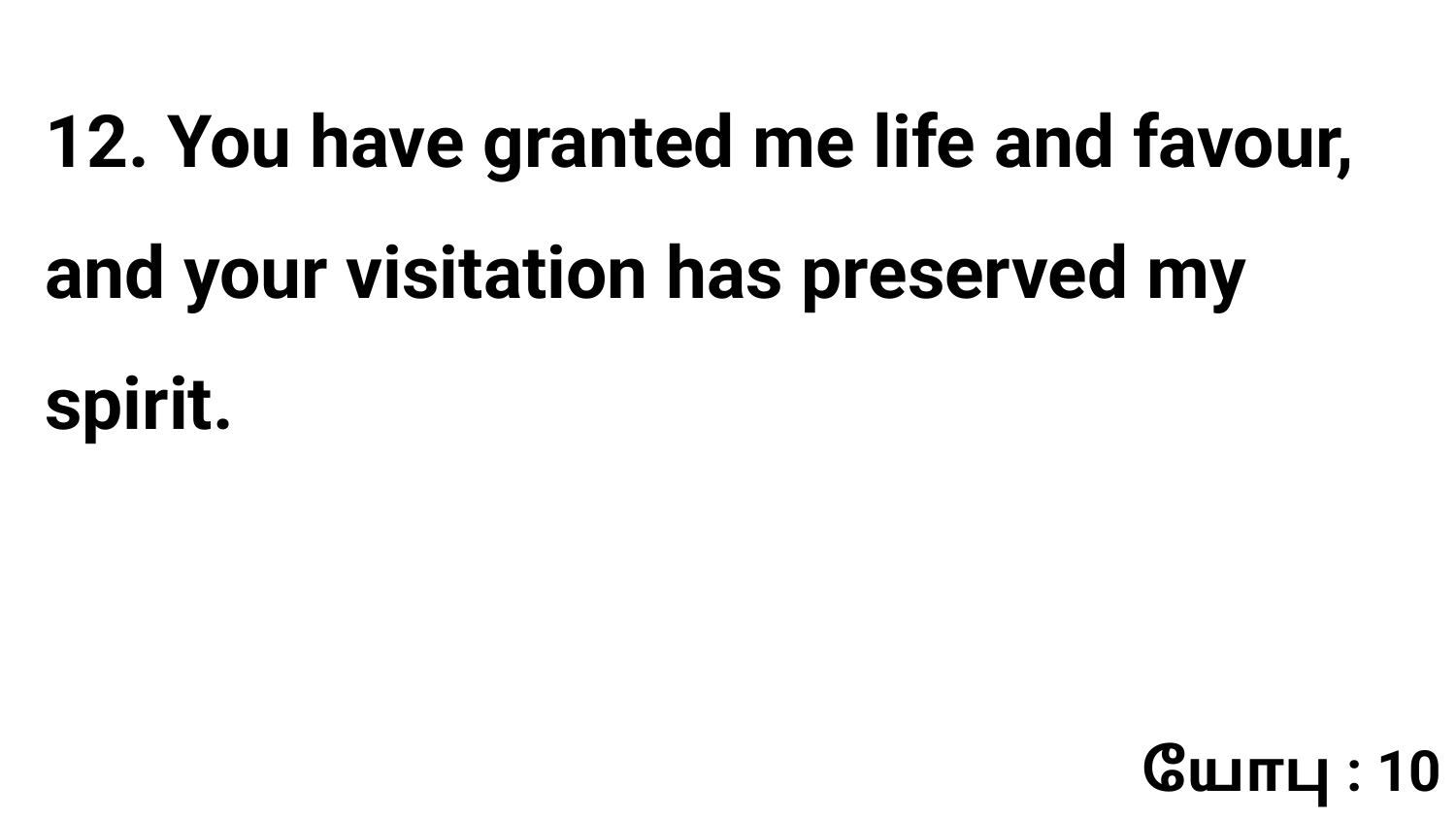

12. You have granted me life and favour, and your visitation has preserved my spirit.
யோபு : 10